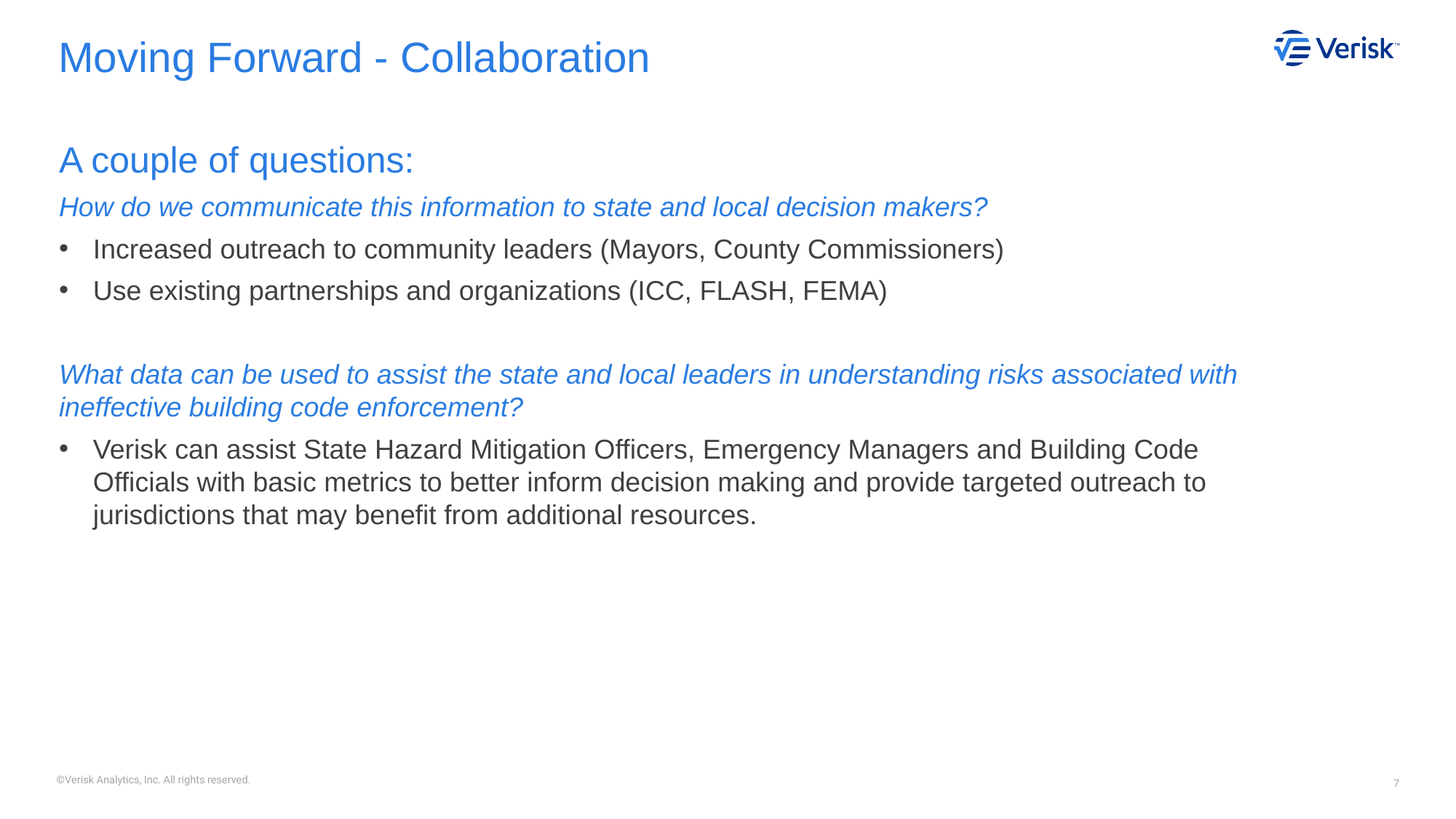

# Moving Forward - Collaboration

A couple of questions:
How do we communicate this information to state and local decision makers?
Increased outreach to community leaders (Mayors, County Commissioners)
Use existing partnerships and organizations (ICC, FLASH, FEMA)

What data can be used to assist the state and local leaders in understanding risks associated with ineffective building code enforcement?
Verisk can assist State Hazard Mitigation Officers, Emergency Managers and Building Code Officials with basic metrics to better inform decision making and provide targeted outreach to jurisdictions that may benefit from additional resources.